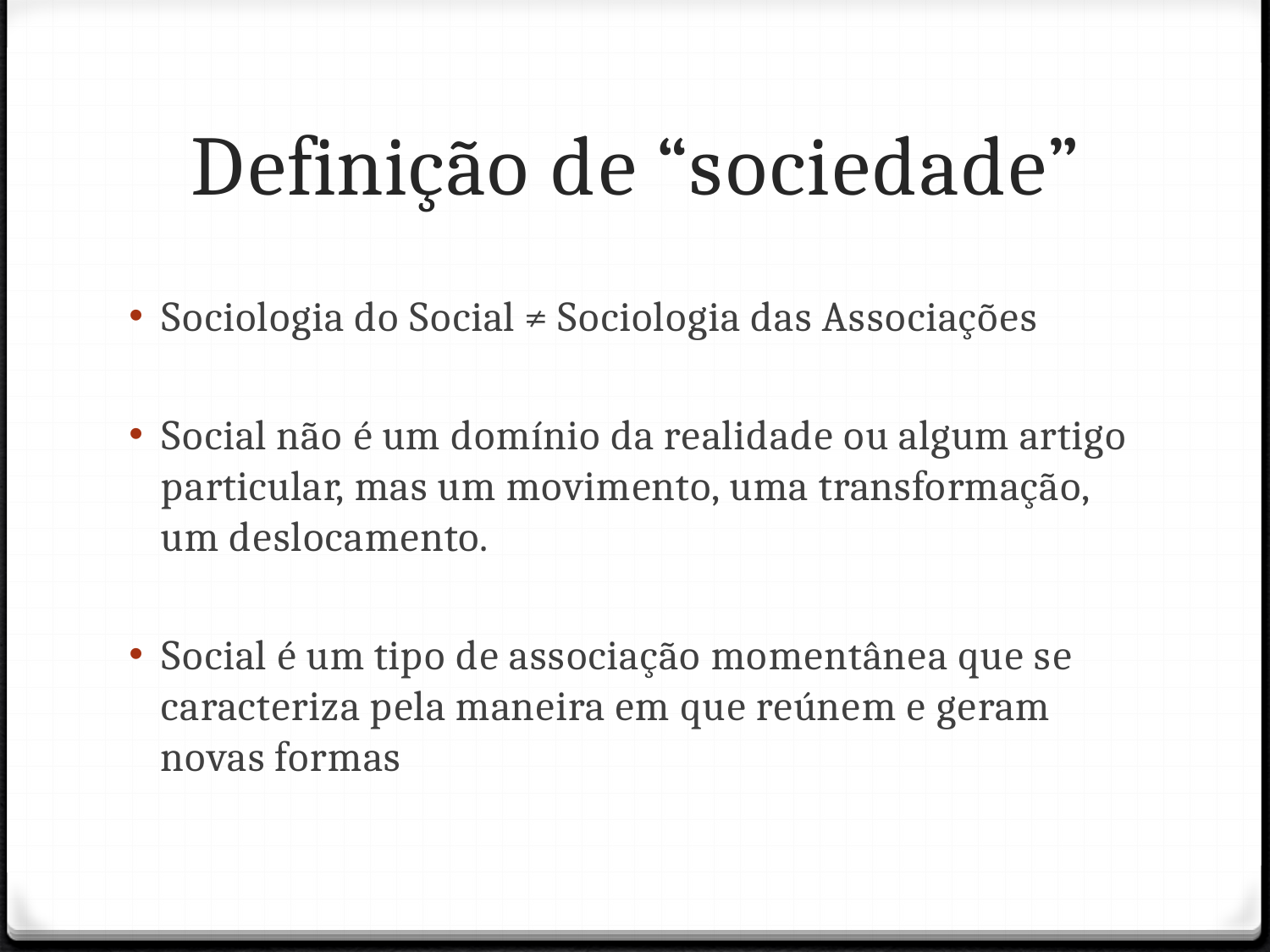

# Definição de “sociedade”
Sociologia do Social ≠ Sociologia das Associações

Social não é um domínio da realidade ou algum artigo particular, mas um movimento, uma transformação, um deslocamento.

Social é um tipo de associação momentânea que se caracteriza pela maneira em que reúnem e geram novas formas